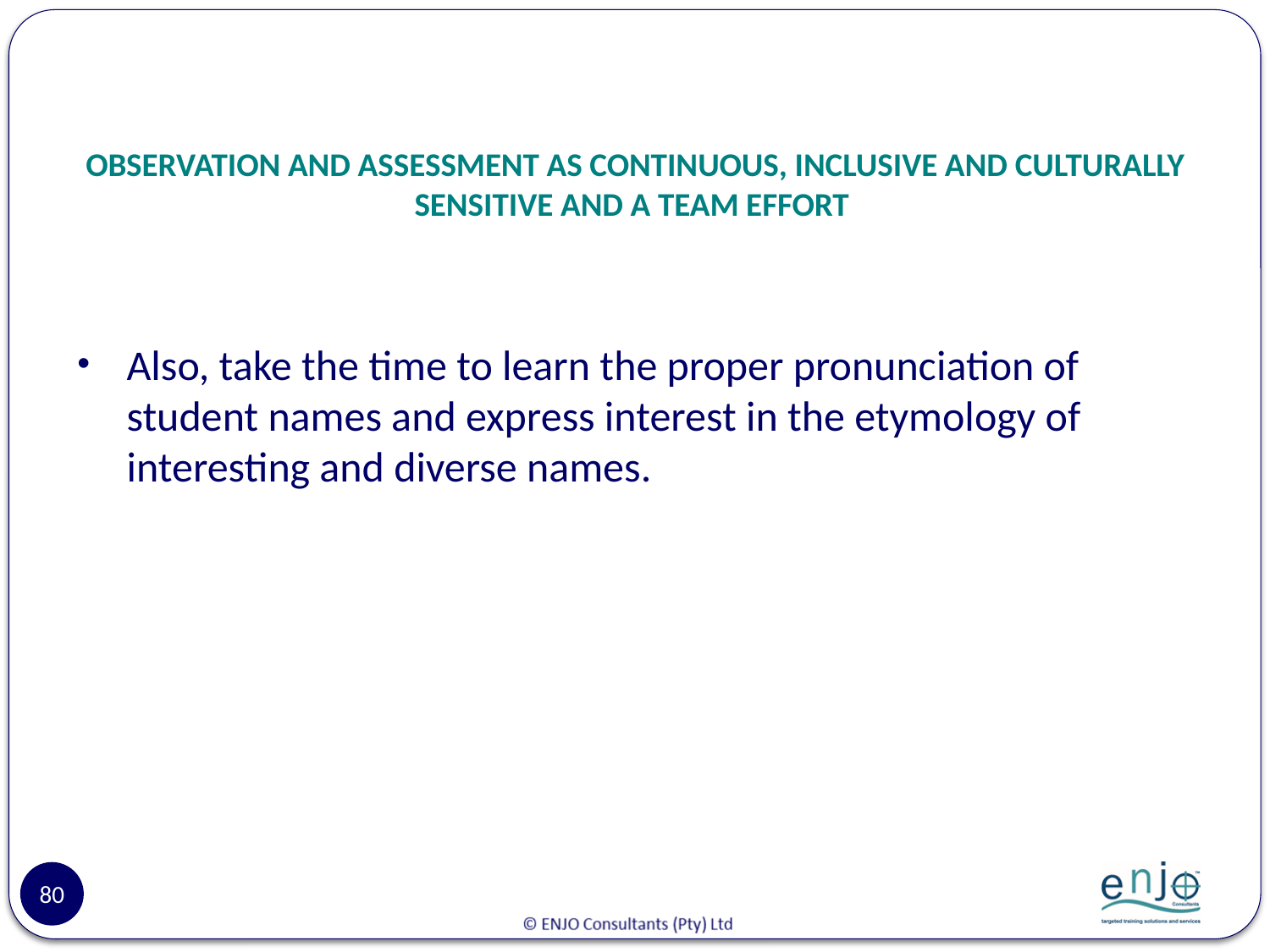

# OBSERVATION AND ASSESSMENT AS CONTINUOUS, INCLUSIVE AND CULTURALLY SENSITIVE AND A TEAM EFFORT
Also, take the time to learn the proper pronunciation of student names and express interest in the etymology of interesting and diverse names.

80